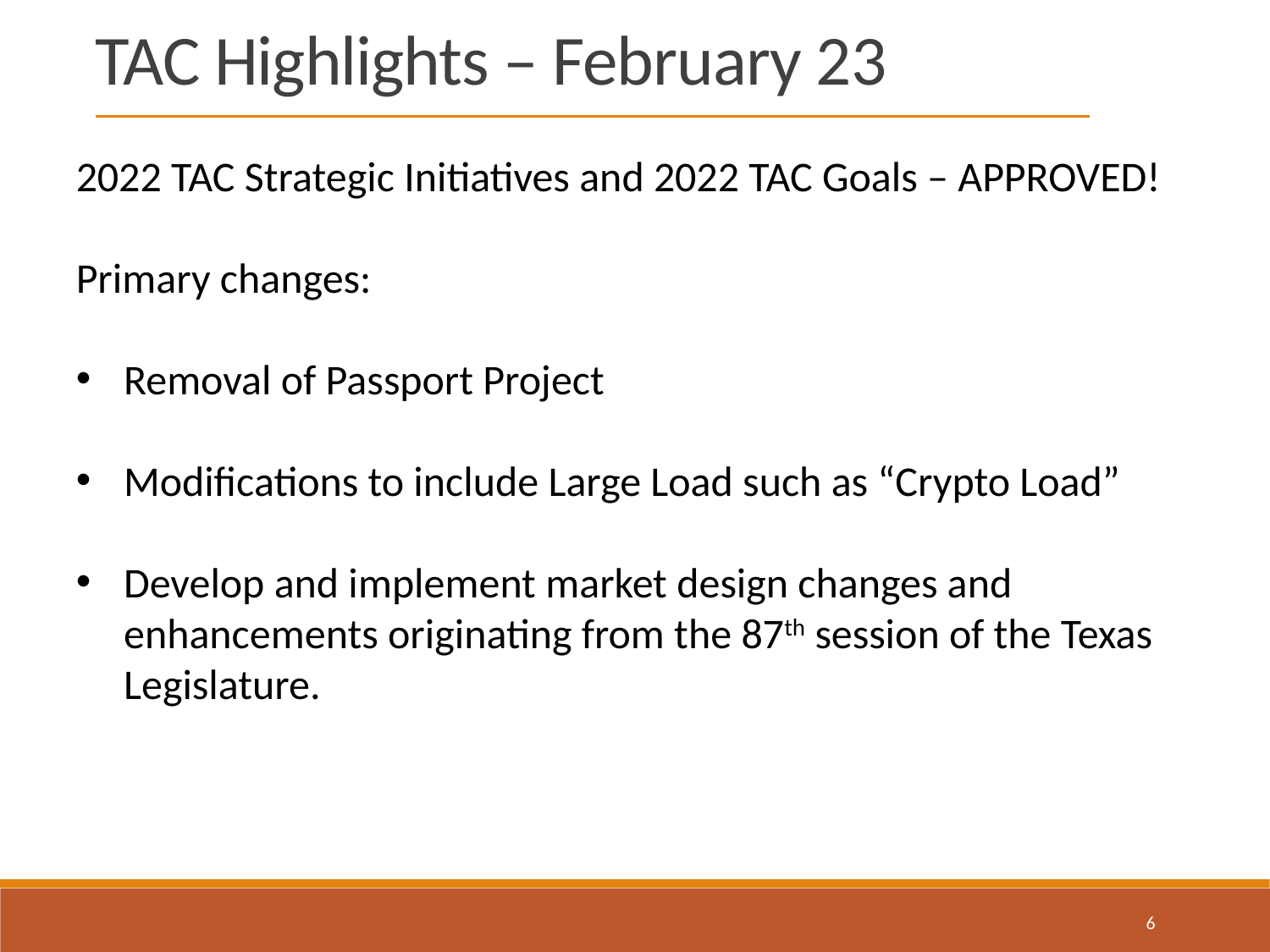

TAC Highlights – February 23

2022 TAC Strategic Initiatives and 2022 TAC Goals – APPROVED!

Primary changes:

Removal of Passport Project

Modifications to include Large Load such as “Crypto Load”

Develop and implement market design changes and enhancements originating from the 87th session of the Texas Legislature.

6